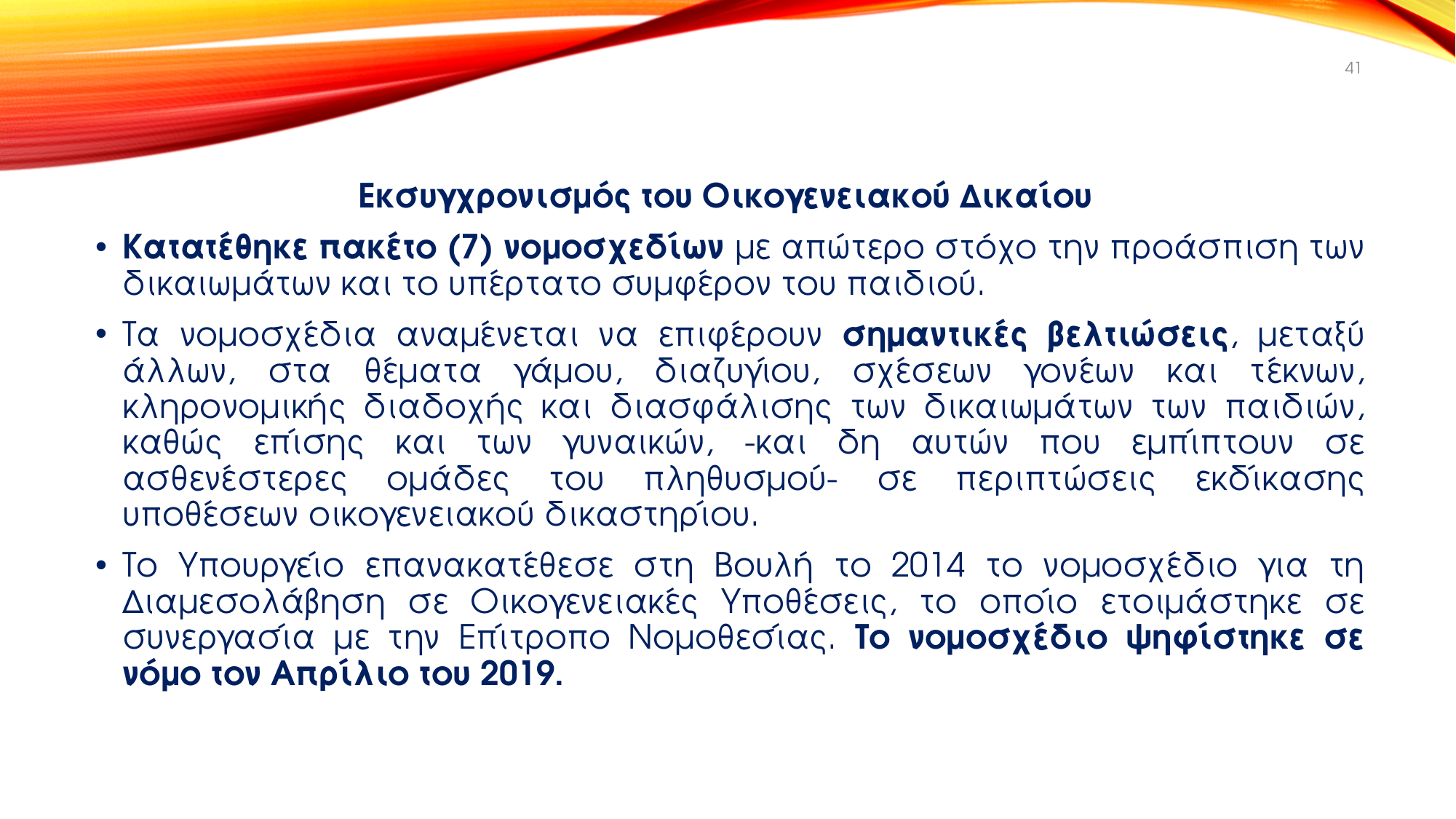

41
Εκσυγχρονισμός του Οικογενειακού Δικαίου
Κατατέθηκε πακέτο (7) νομοσχεδίων με απώτερο στόχο την προάσπιση των δικαιωμάτων και το υπέρτατο συμφέρον του παιδιού.
Τα νομοσχέδια αναμένεται να επιφέρουν σημαντικές βελτιώσεις, μεταξύ άλλων, στα θέματα γάμου, διαζυγίου, σχέσεων γονέων και τέκνων, κληρονομικής διαδοχής και διασφάλισης των δικαιωμάτων των παιδιών, καθώς επίσης και των γυναικών, -και δη αυτών που εμπίπτουν σε ασθενέστερες ομάδες του πληθυσμού- σε περιπτώσεις εκδίκασης υποθέσεων οικογενειακού δικαστηρίου.
Το Υπουργείο επανακατέθεσε στη Βουλή το 2014 το νομοσχέδιο για τη Διαμεσολάβηση σε Οικογενειακές Υποθέσεις, το οποίο ετοιμάστηκε σε συνεργασία με την Επίτροπο Νομοθεσίας. Το νομοσχέδιο ψηφίστηκε σε νόμο τον Απρίλιο του 2019.